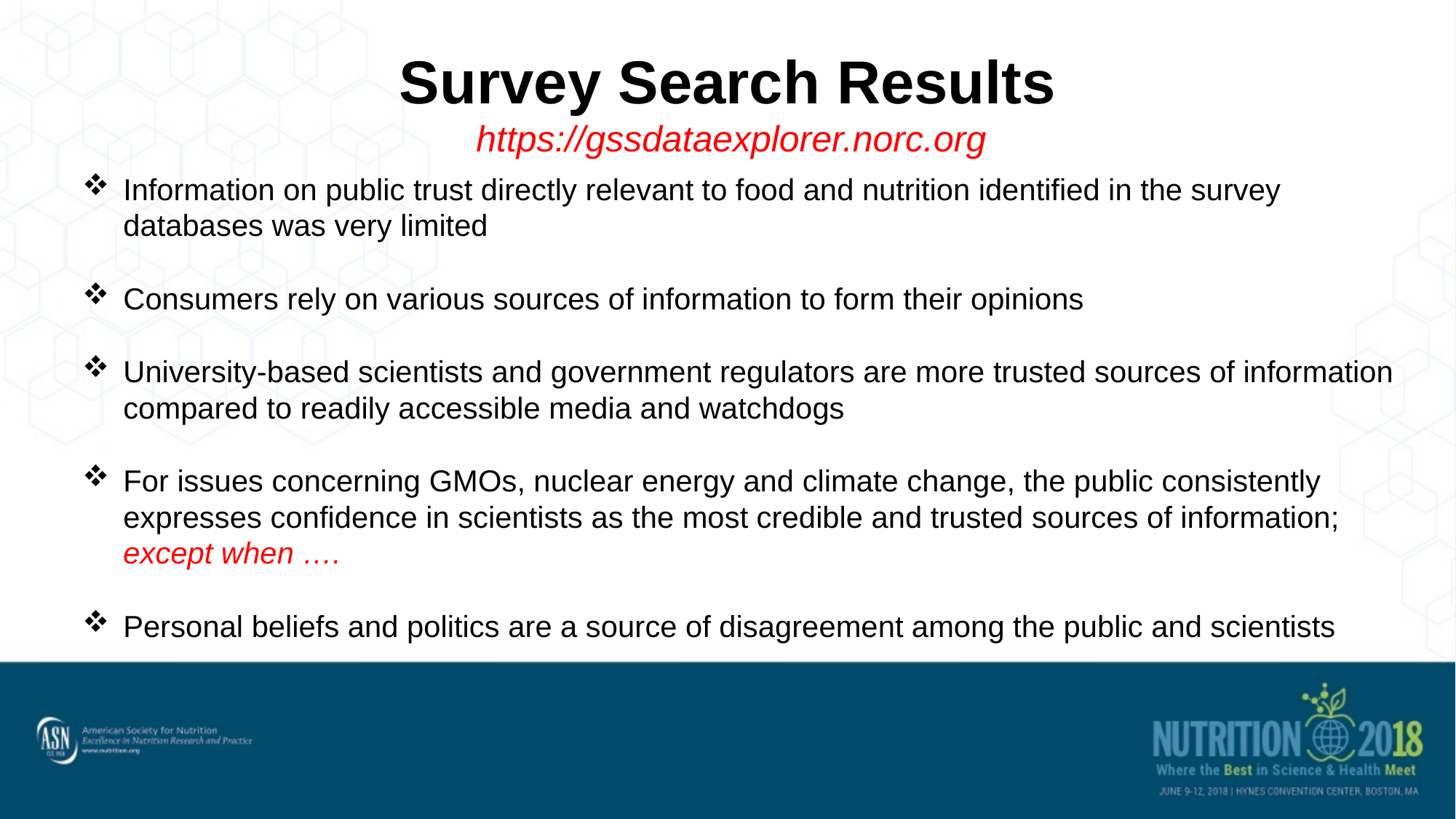

# Survey Search Results https://gssdataexplorer.norc.org

Information on public trust directly relevant to food and nutrition identified in the survey databases was very limited

Consumers rely on various sources of information to form their opinions

University-based scientists and government regulators are more trusted sources of information compared to readily accessible media and watchdogs

For issues concerning GMOs, nuclear energy and climate change, the public consistently expresses confidence in scientists as the most credible and trusted sources of information; except when ….

Personal beliefs and politics are a source of disagreement among the public and scientists